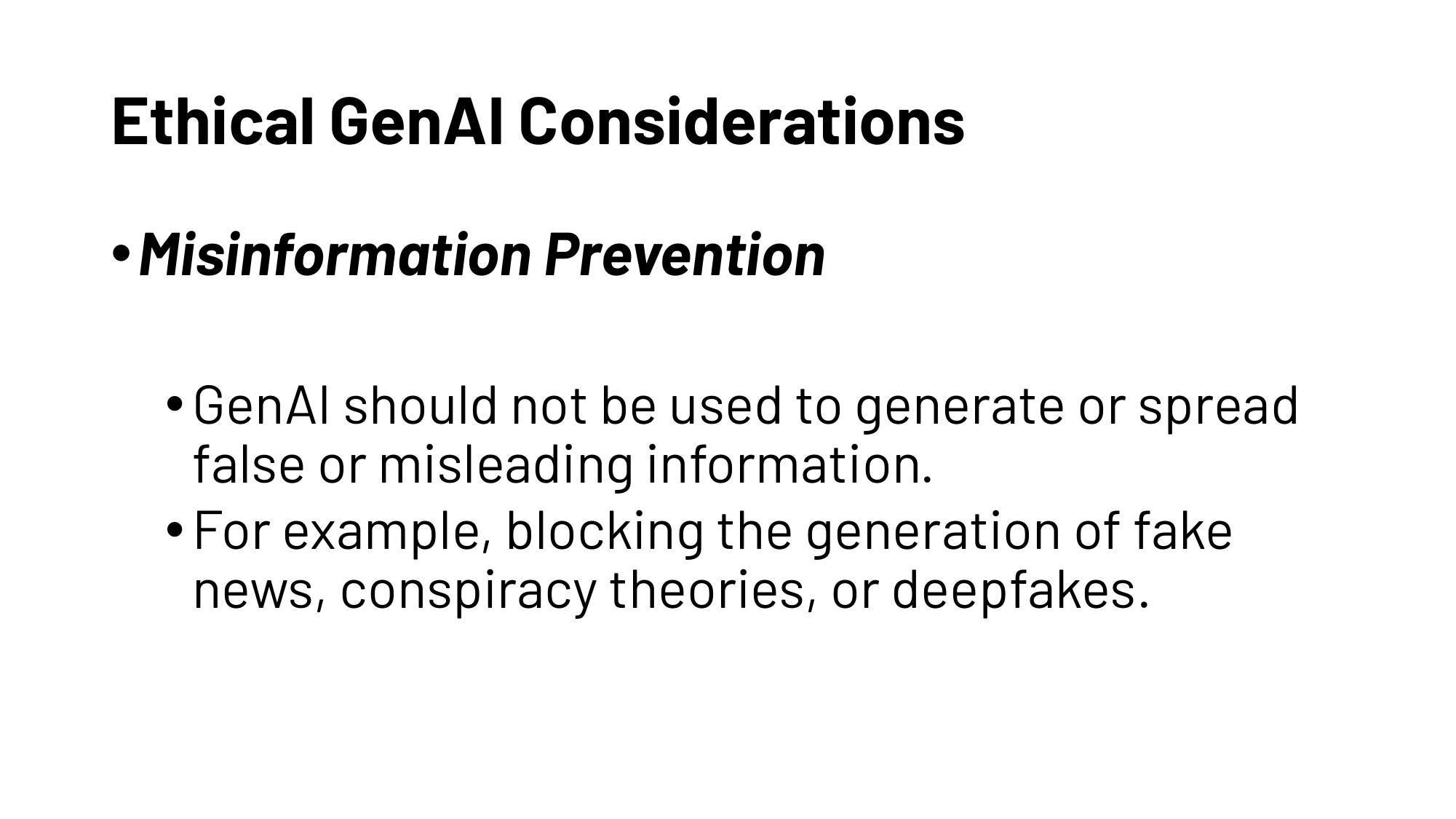

# Ethical GenAI Considerations
Misinformation Prevention

GenAI should not be used to generate or spread false or misleading information.
For example, blocking the generation of fake news, conspiracy theories, or deepfakes.